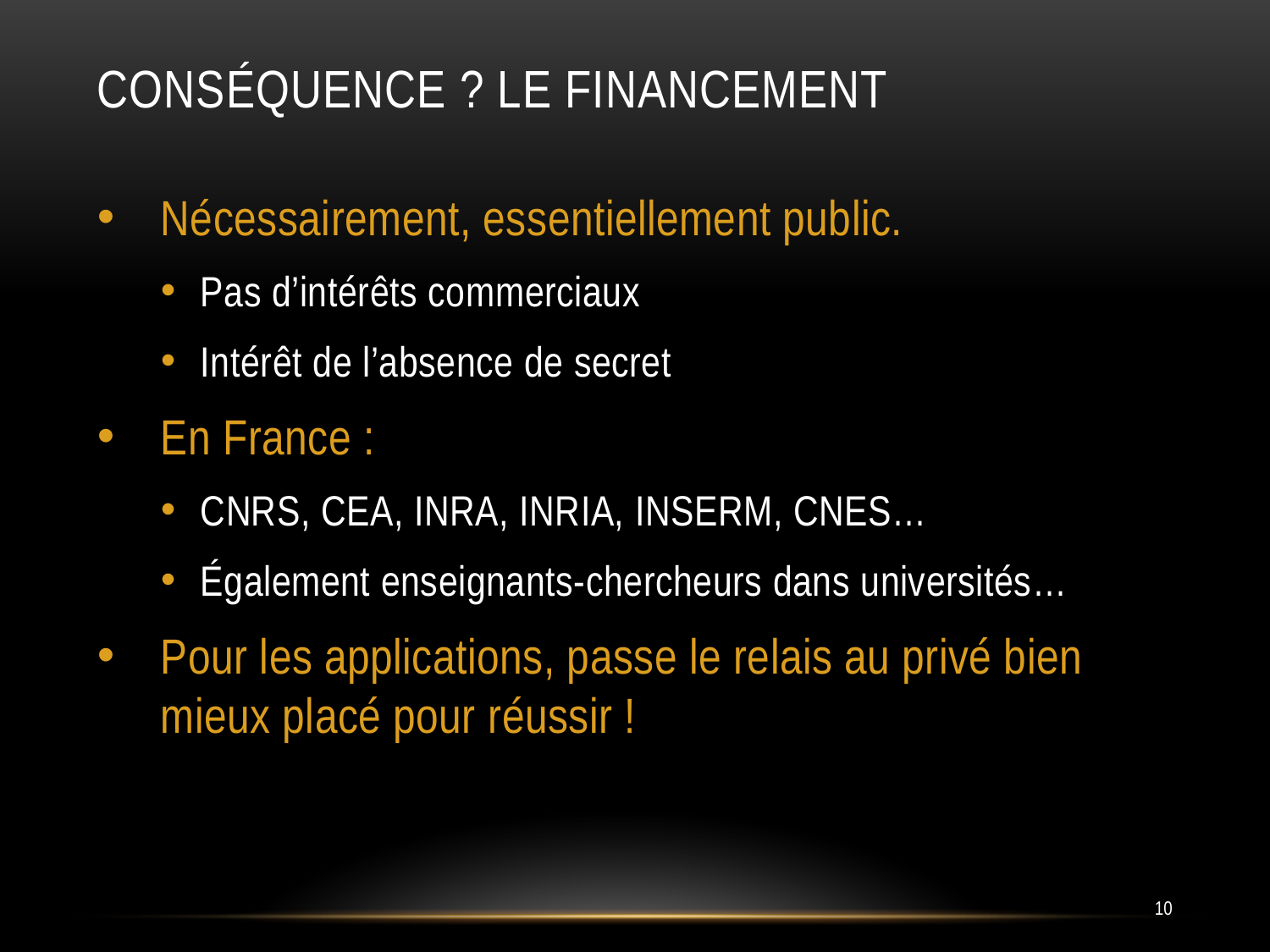

# Conséquence ? Le financement
Nécessairement, essentiellement public.
Pas d’intérêts commerciaux
Intérêt de l’absence de secret
En France :
CNRS, CEA, INRA, INRIA, INSERM, CNES…
Également enseignants-chercheurs dans universités…
Pour les applications, passe le relais au privé bien mieux placé pour réussir !
10